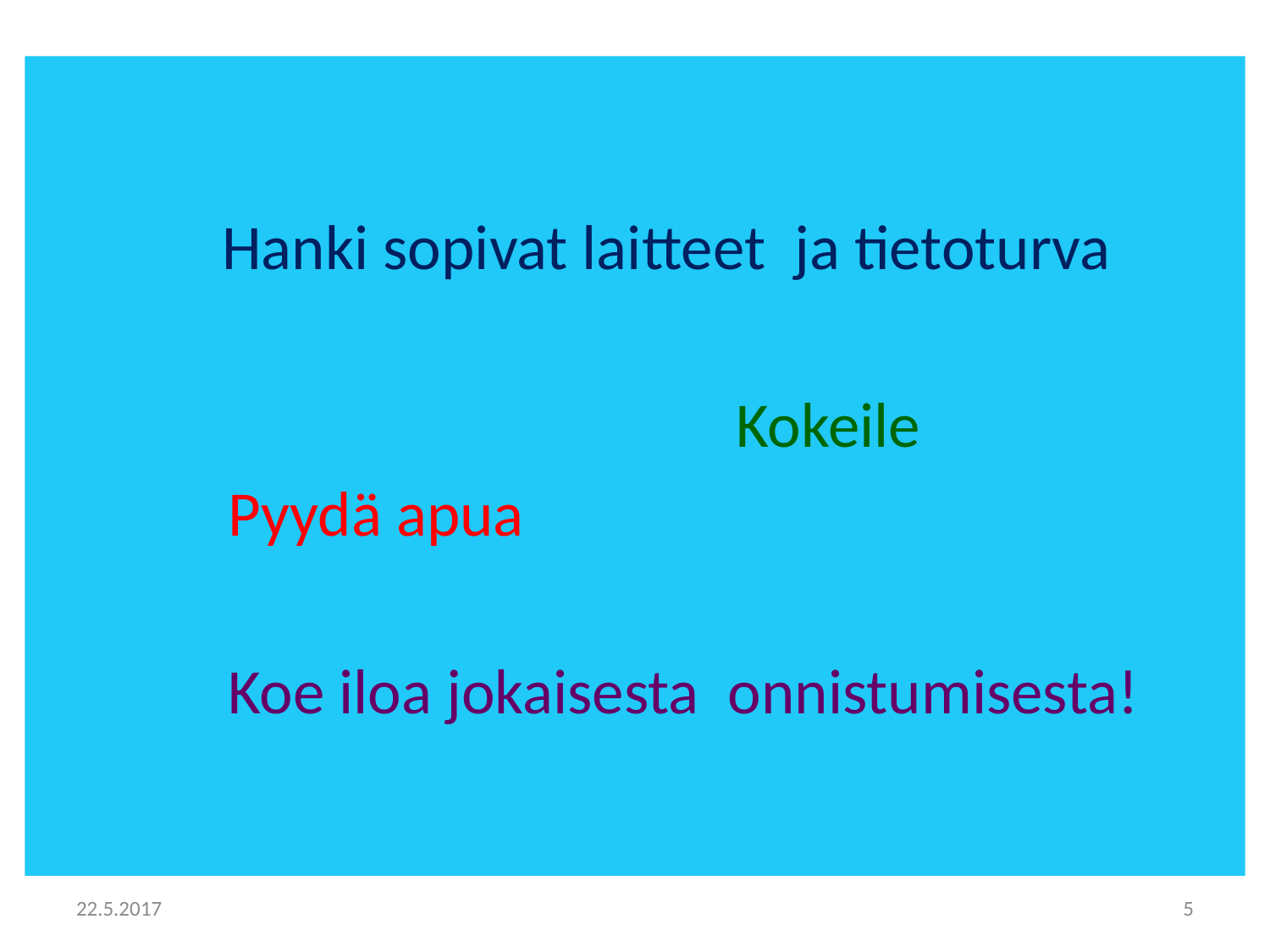

Hanki sopivat laitteet  ja tietoturva

		Kokeile
Pyydä apua

Koe iloa jokaisesta  onnistumisesta!

22.5.2017
5